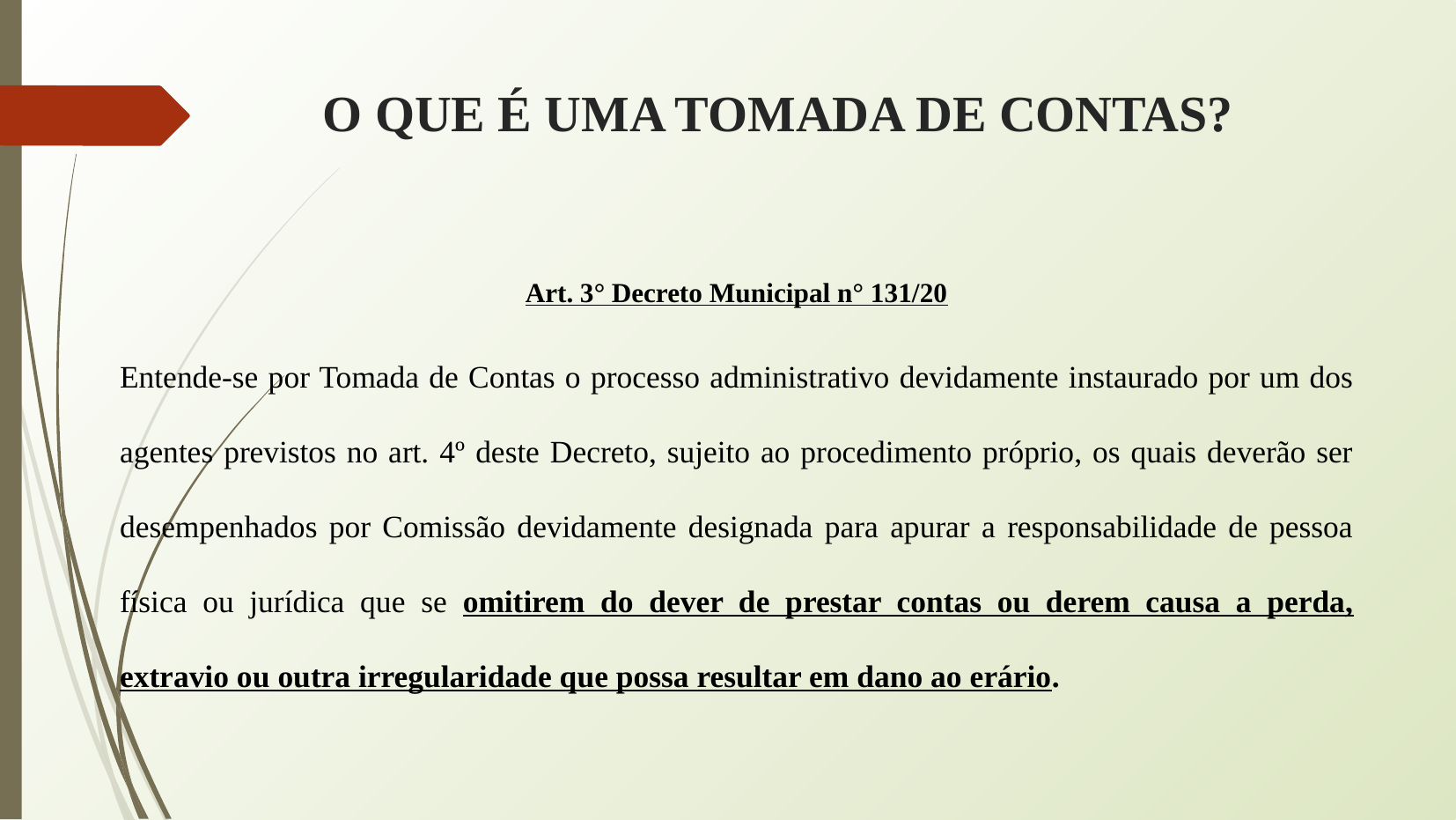

# O QUE É UMA TOMADA DE CONTAS?
Art. 3° Decreto Municipal n° 131/20
Entende-se por Tomada de Contas o processo administrativo devidamente instaurado por um dos agentes previstos no art. 4º deste Decreto, sujeito ao procedimento próprio, os quais deverão ser desempenhados por Comissão devidamente designada para apurar a responsabilidade de pessoa física ou jurídica que se omitirem do dever de prestar contas ou derem causa a perda, extravio ou outra irregularidade que possa resultar em dano ao erário.